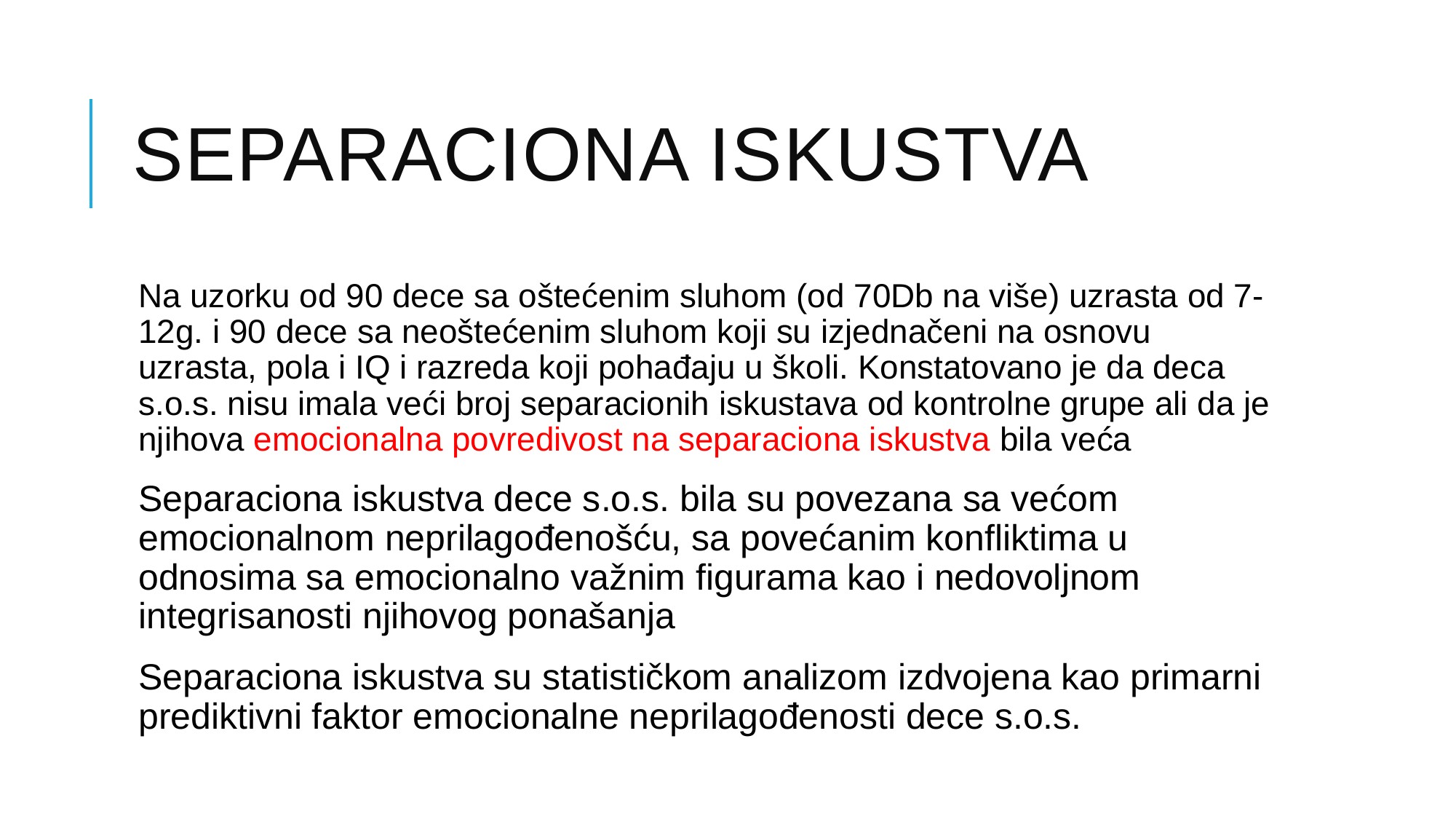

# Separaciona iskustva
Na uzorku od 90 dece sa oštećenim sluhom (od 70Db na više) uzrasta od 7-12g. i 90 dece sa neoštećenim sluhom koji su izjednačeni na osnovu uzrasta, pola i IQ i razreda koji pohađaju u školi. Konstatovano je da deca s.o.s. nisu imala veći broj separacionih iskustava od kontrolne grupe ali da je njihova emocionalna povredivost na separaciona iskustva bila veća
Separaciona iskustva dece s.o.s. bila su povezana sa većom emocionalnom neprilagođenošću, sa povećanim konfliktima u odnosima sa emocionalno važnim figurama kao i nedovoljnom integrisanosti njihovog ponašanja
Separaciona iskustva su statističkom analizom izdvojena kao primarni prediktivni faktor emocionalne neprilagođenosti dece s.o.s.